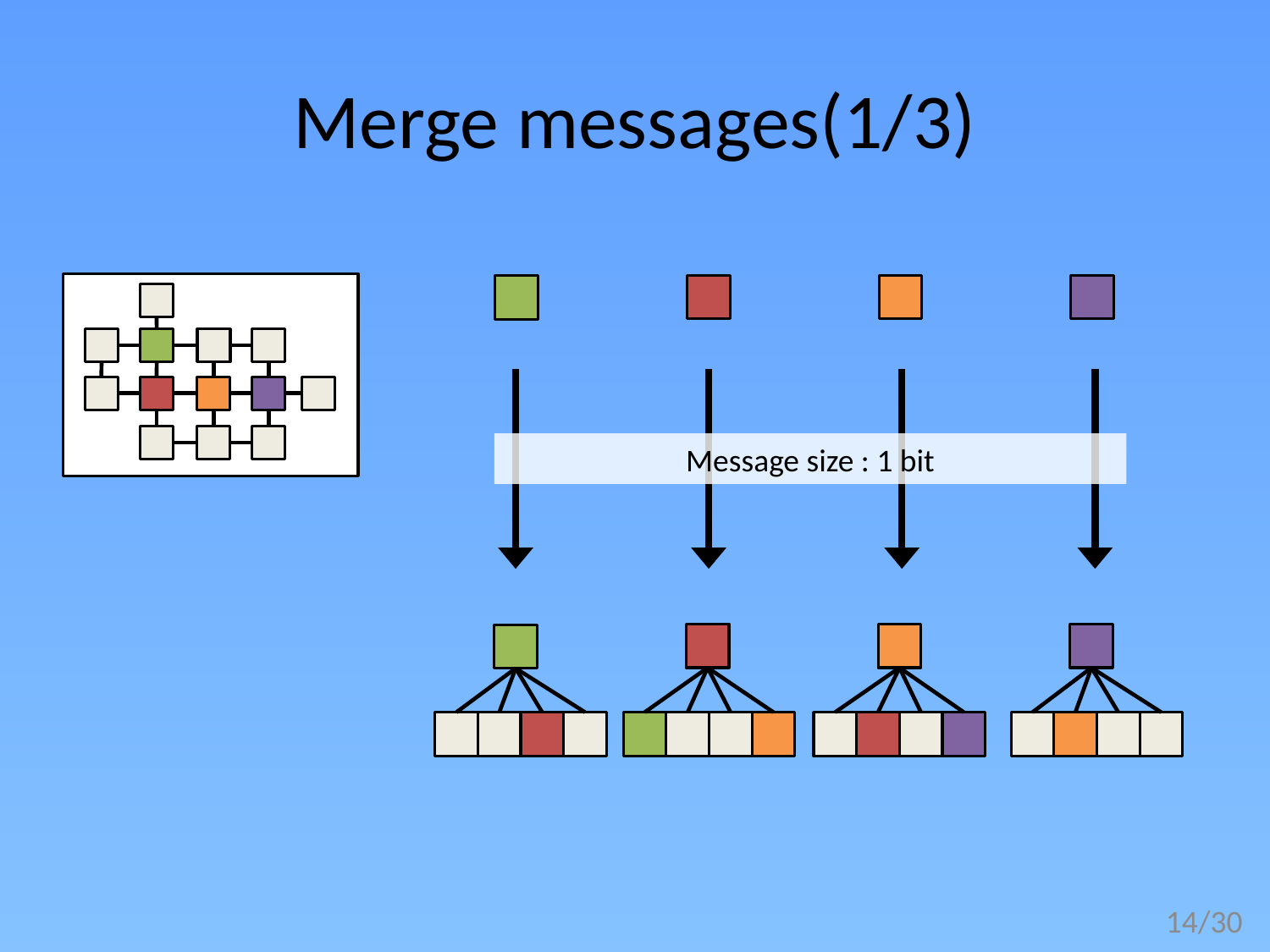

# Merge messages(1/3)

Message size : 1 bit

14/30